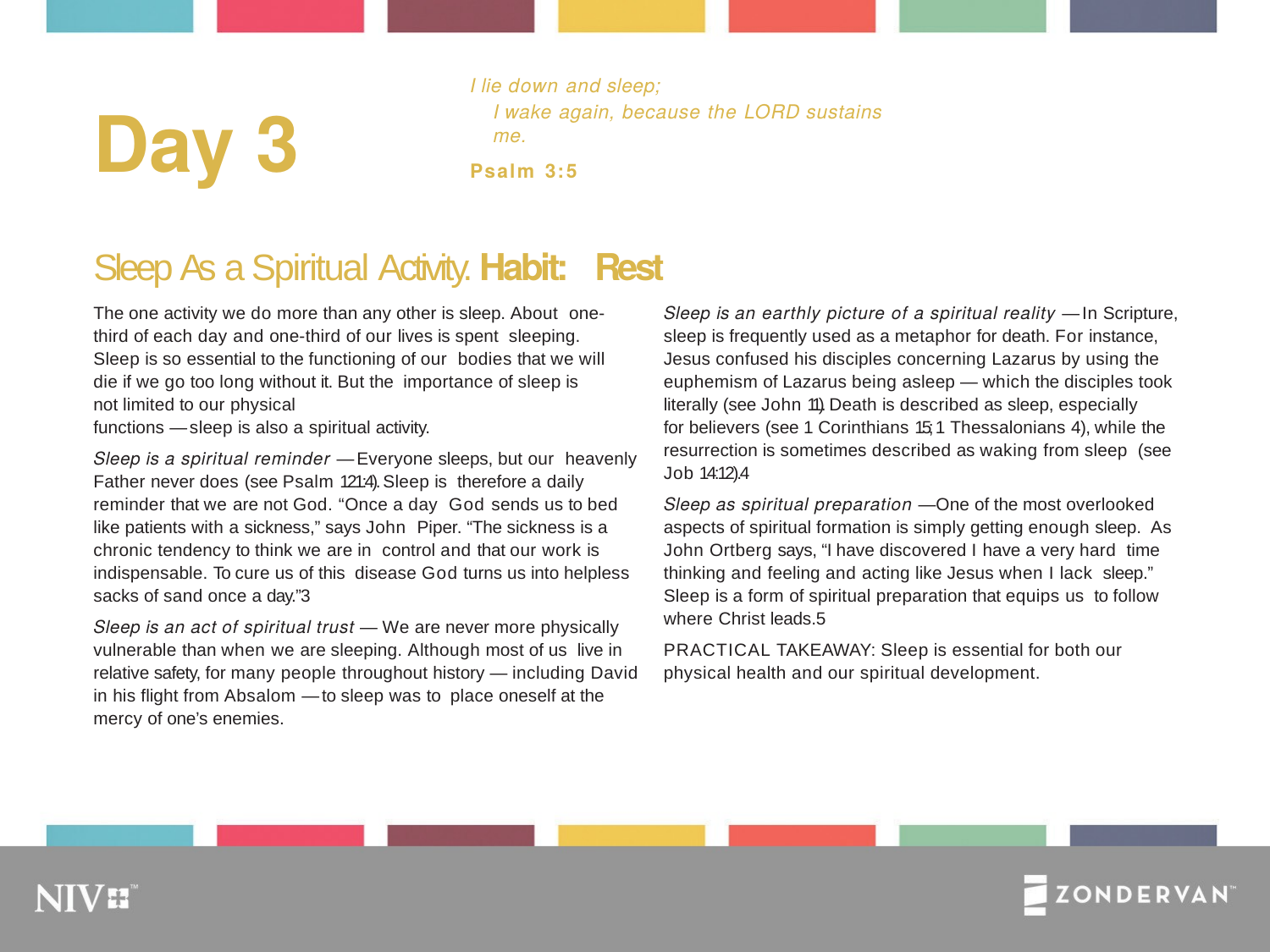

I lie down and sleep;
I wake again, because the LORD sustains me.
Psalm 3:5
# Day 3
Sleep As  a Spiritual Activity. Habit:   Rest
The one activity we do more than any other is sleep. About  one-third of each day and one-third of our lives is spent  sleeping. Sleep is so essential to the functioning of our  bodies that we will die if we go too long without it. But the  importance of sleep is not limited to our physical
functions — sleep is also a spiritual activity.
Sleep is a spiritual reminder — Everyone sleeps, but our  heavenly Father never does (see Psalm 121:4). Sleep is  therefore a daily reminder that we are not God. “Once a day  God sends us to bed like patients with a sickness,” says John  Piper. “The sickness is a chronic tendency to think we are in  control and that our work is indispensable. To cure us of this  disease God turns us into helpless sacks of sand once a day.”3
Sleep is an act of spiritual trust — We are never more physically  vulnerable than when we are sleeping. Although most of us  live in relative safety, for many people throughout history —  including David in his flight from Absalom — to sleep was to  place oneself at the mercy of one’s enemies.
Sleep is an earthly picture of a spiritual reality — In Scripture,  sleep is frequently used as a metaphor for death. For instance,  Jesus confused his disciples concerning Lazarus by using the  euphemism of Lazarus being asleep — which the disciples took  literally (see John 11).  Death is described as sleep, especially
for believers (see 1 Corinthians 15; 1 Thessalonians 4), while the  resurrection is sometimes described as waking from sleep  (see Job 14:12).4
Sleep as spiritual preparation —One of the most overlooked  aspects of spiritual formation is simply getting enough sleep.  As John Ortberg says, “I have discovered I have a very hard  time thinking and feeling and acting like Jesus when I lack  sleep.” Sleep is a form of spiritual preparation that equips us  to follow where Christ leads.5
PRACTICAL TAKEAWAY: Sleep is essential for both our  physical health and our spiritual development.